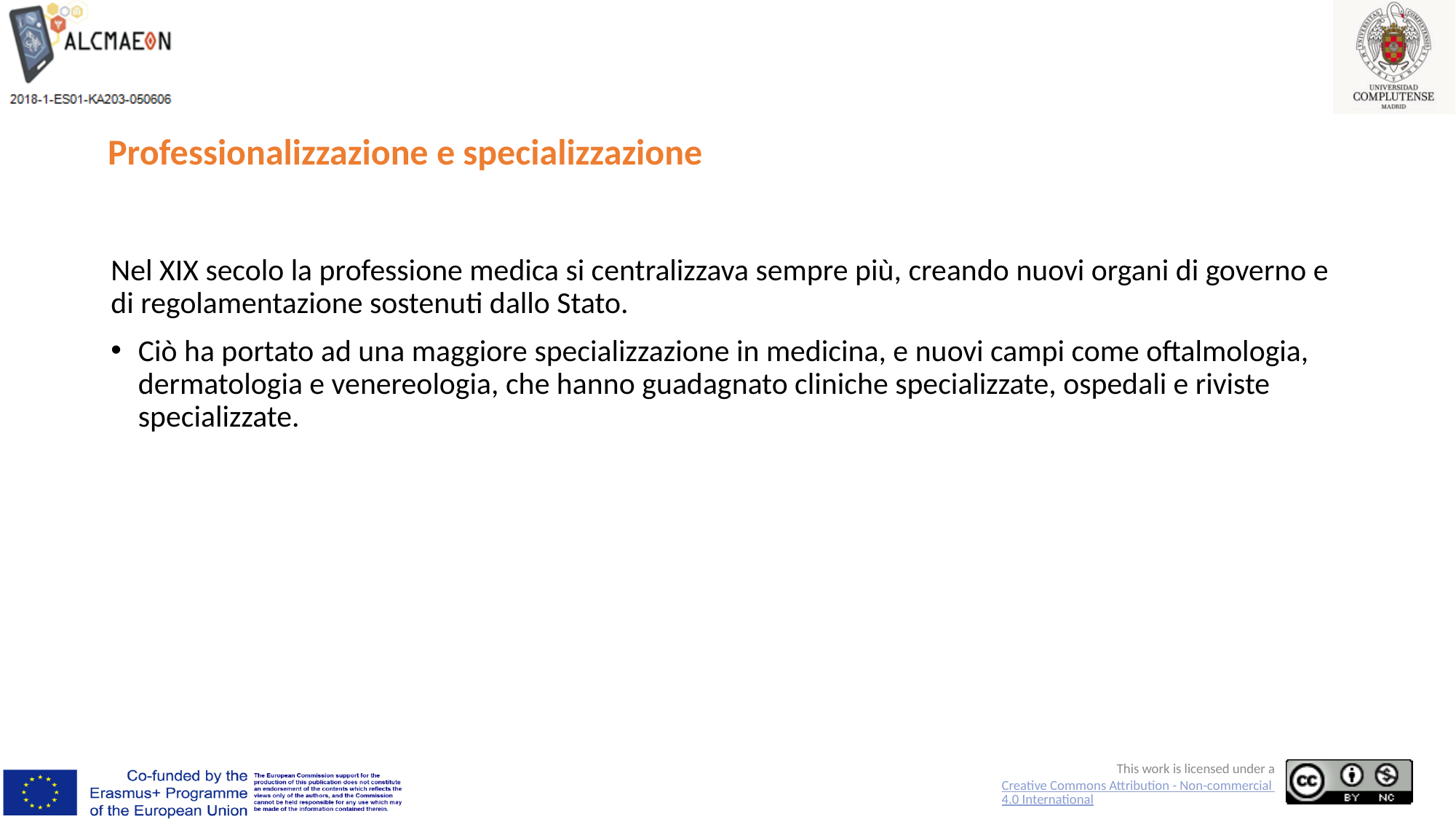

# Professionalizzazione e specializzazione

Nel XIX secolo la professione medica si centralizzava sempre più, creando nuovi organi di governo e di regolamentazione sostenuti dallo Stato.
Ciò ha portato ad una maggiore specializzazione in medicina, e nuovi campi come oftalmologia, dermatologia e venereologia, che hanno guadagnato cliniche specializzate, ospedali e riviste specializzate.